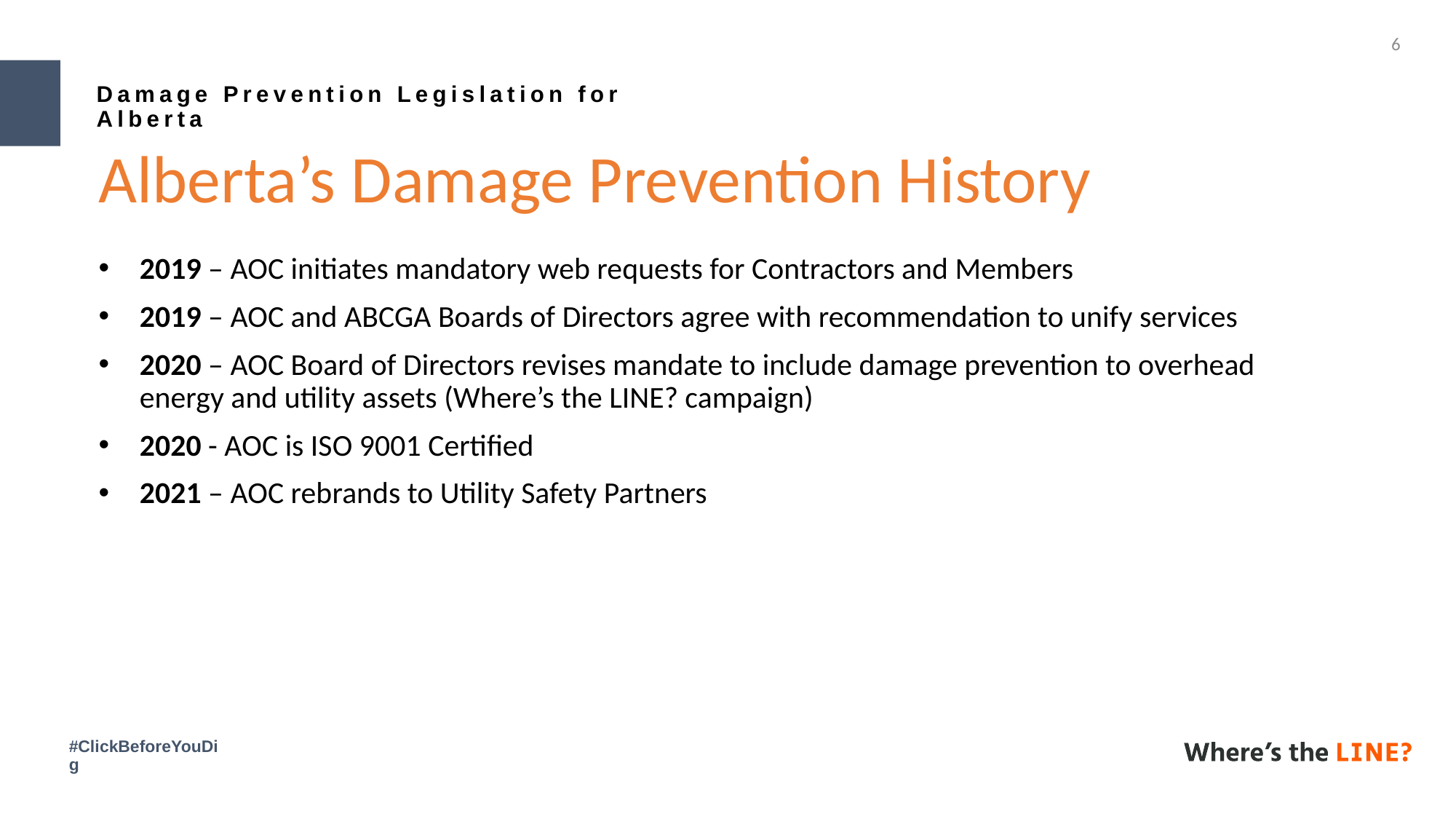

6
Damage Prevention Legislation for Alberta
Alberta’s Damage Prevention History
2019 – AOC initiates mandatory web requests for Contractors and Members
2019 – AOC and ABCGA Boards of Directors agree with recommendation to unify services
2020 – AOC Board of Directors revises mandate to include damage prevention to overhead energy and utility assets (Where’s the LINE? campaign)
2020 - AOC is ISO 9001 Certified
2021 – AOC rebrands to Utility Safety Partners